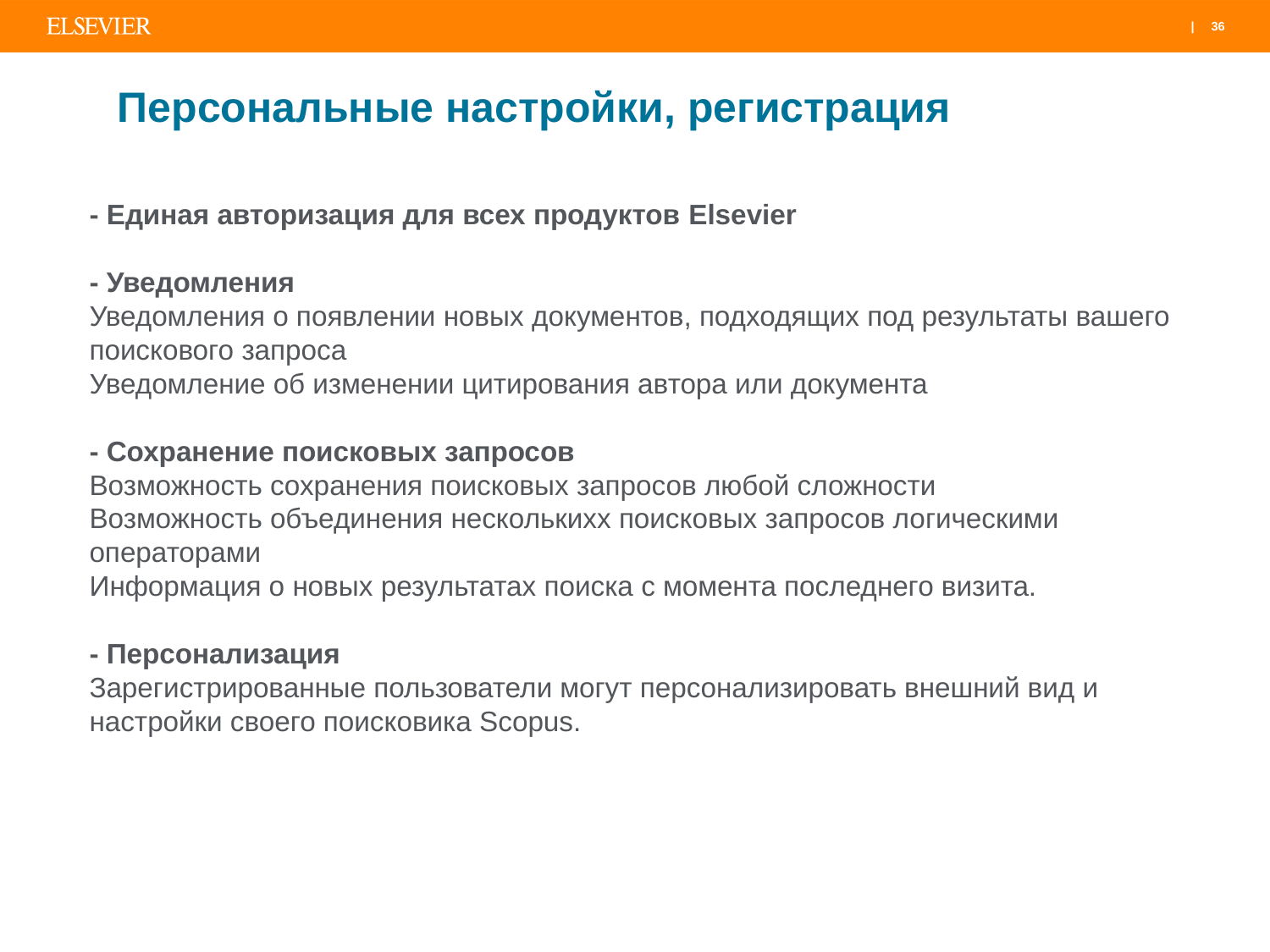

# Персональные настройки, регистрация
- Единая авторизация для всех продуктов Elsevier

- Уведомления
Уведомления о появлении новых документов, подходящих под результаты вашего поискового запроса
Уведомление об изменении цитирования автора или документа

- Сохранение поисковых запросов
Возможность сохранения поисковых запросов любой сложности
Возможность объединения несколькихх поисковых запросов логическими операторами
Информация о новых результатах поиска с момента последнего визита.

- Персонализация
Зарегистрированные пользователи могут персонализировать внешний вид и настройки своего поисковика Scopus.